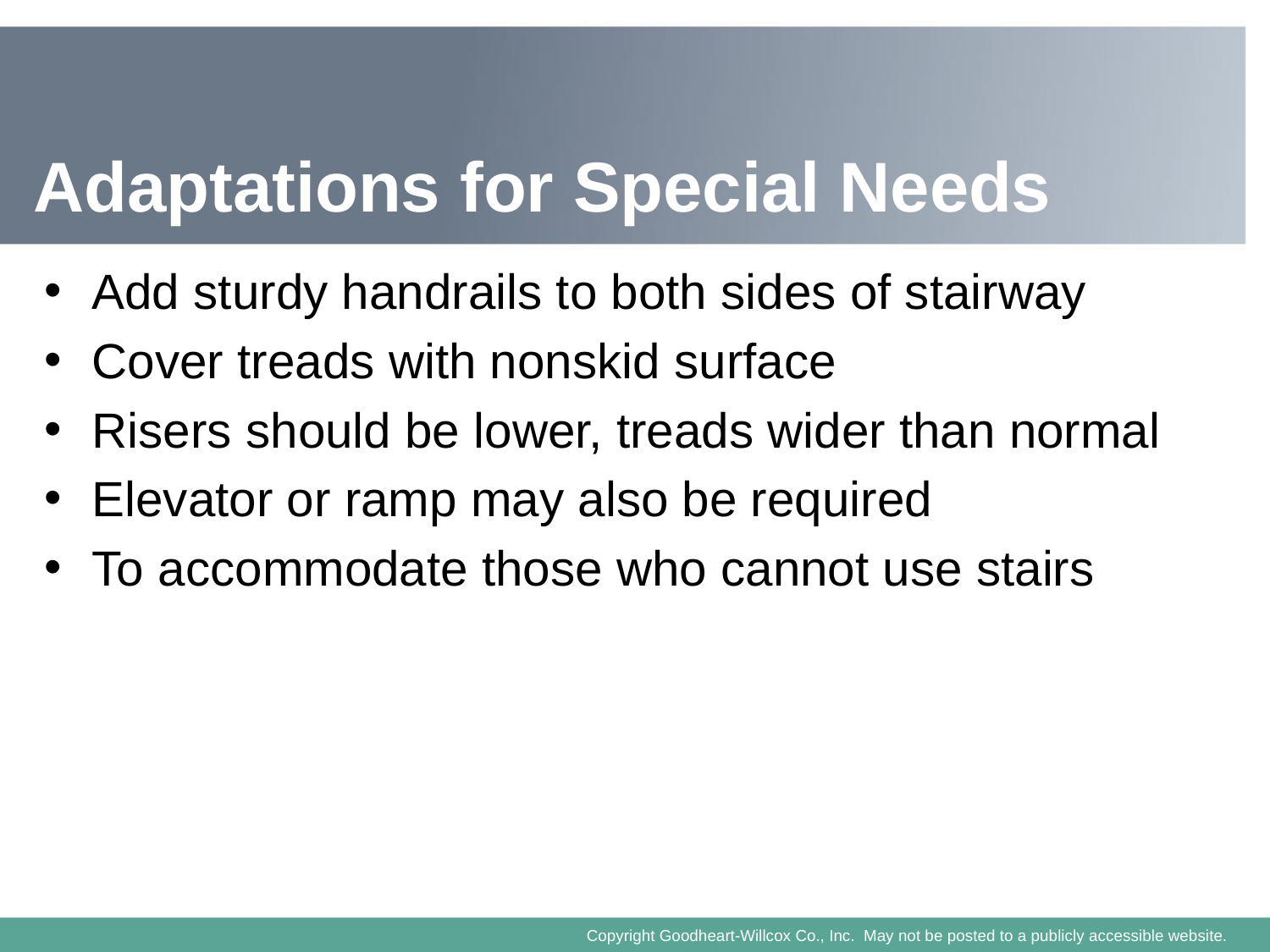

# Adaptations for Special Needs
Add sturdy handrails to both sides of stairway
Cover treads with nonskid surface
Risers should be lower, treads wider than normal
Elevator or ramp may also be required
To accommodate those who cannot use stairs